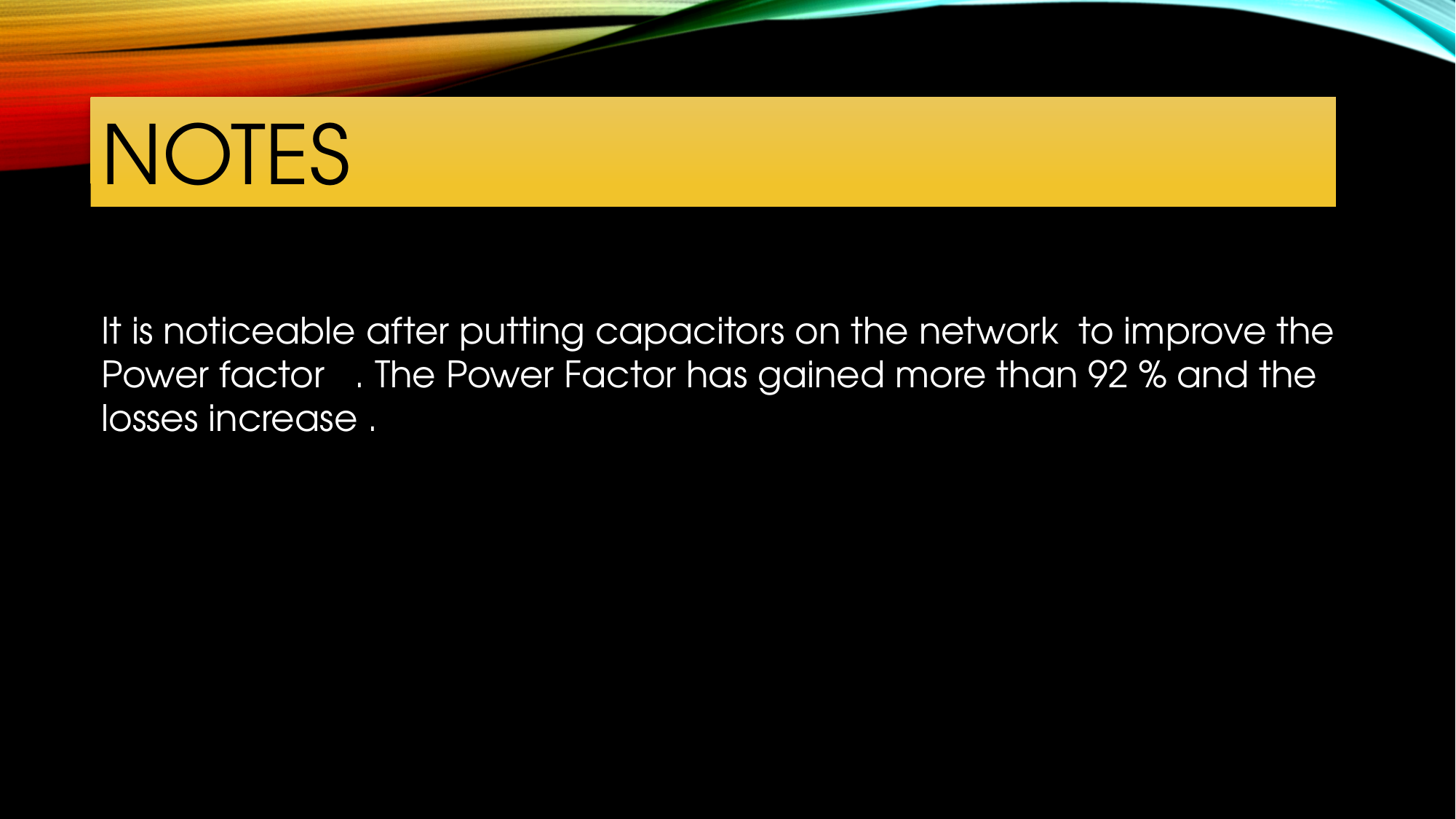

NOTES
It is noticeable after putting capacitors on the network  to improve the Power factor   . The Power Factor has gained more than 92 % and the losses increase .